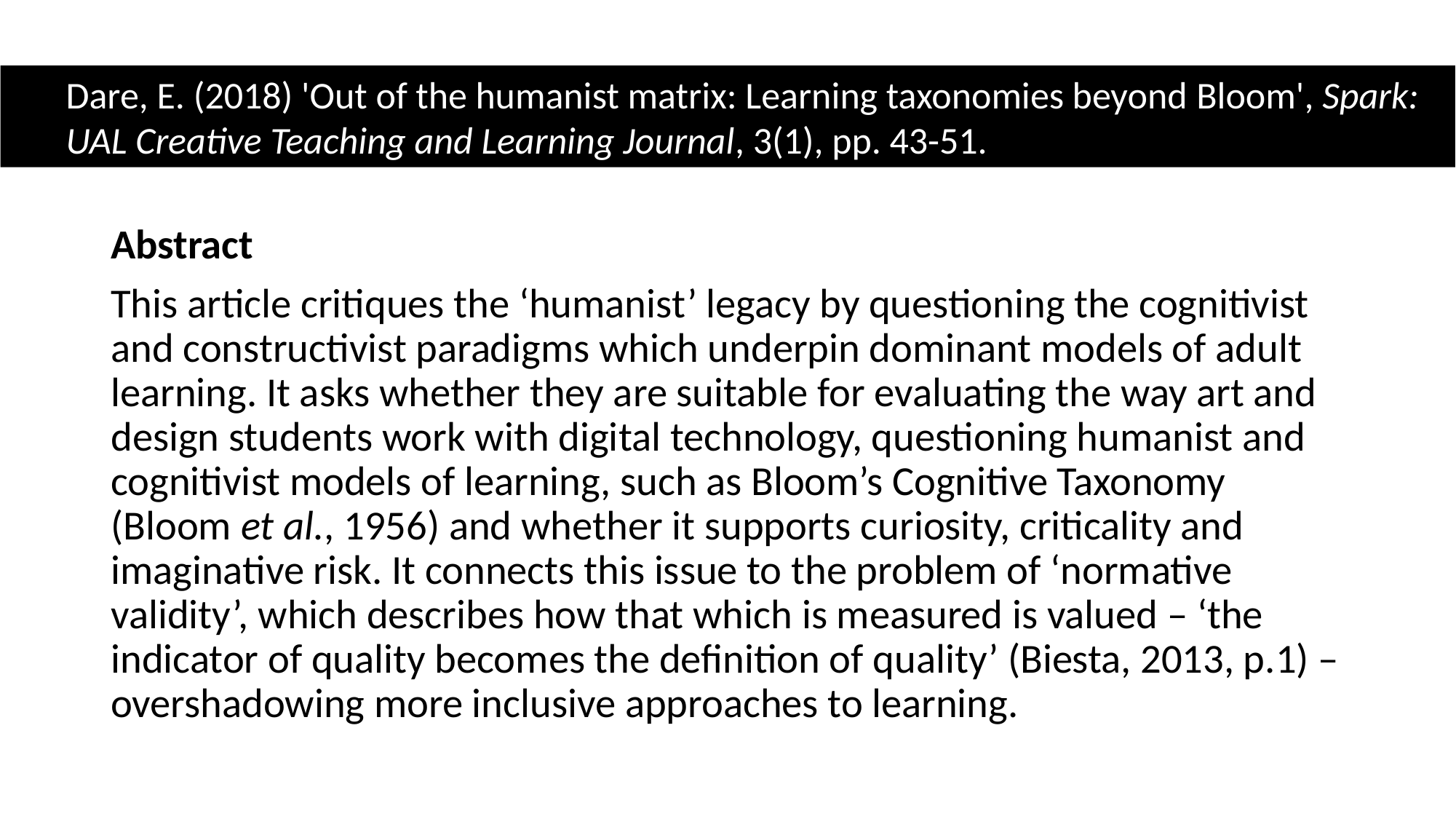

Dare, E. (2018) 'Out of the humanist matrix: Learning taxonomies beyond Bloom', Spark: UAL Creative Teaching and Learning Journal, 3(1), pp. 43-51.
Abstract
This article critiques the ‘humanist’ legacy by questioning the cognitivist and constructivist paradigms which underpin dominant models of adult learning. It asks whether they are suitable for evaluating the way art and design students work with digital technology, questioning humanist and cognitivist models of learning, such as Bloom’s Cognitive Taxonomy (Bloom et al., 1956) and whether it supports curiosity, criticality and imaginative risk. It connects this issue to the problem of ‘normative validity’, which describes how that which is measured is valued – ‘the indicator of quality becomes the definition of quality’ (Biesta, 2013, p.1) – overshadowing more inclusive approaches to learning.